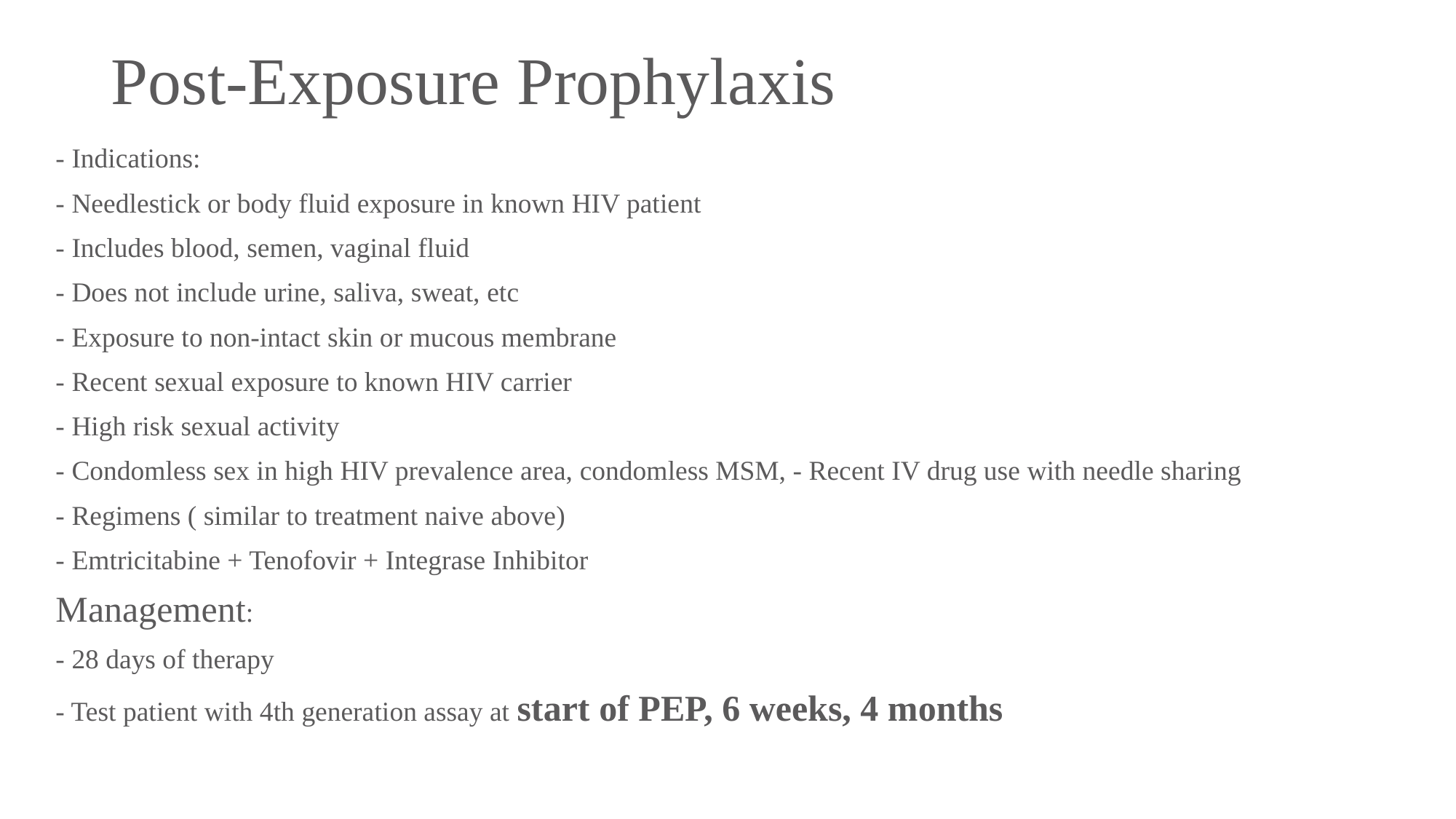

# Post-Exposure Prophylaxis
- Indications:
- Needlestick or body fluid exposure in known HIV patient
- Includes blood, semen, vaginal fluid
- Does not include urine, saliva, sweat, etc
- Exposure to non-intact skin or mucous membrane
- Recent sexual exposure to known HIV carrier
- High risk sexual activity
- Condomless sex in high HIV prevalence area, condomless MSM, - Recent IV drug use with needle sharing
- Regimens ( similar to treatment naive above)
- Emtricitabine + Tenofovir + Integrase Inhibitor
Management:
- 28 days of therapy
- Test patient with 4th generation assay at start of PEP, 6 weeks, 4 months